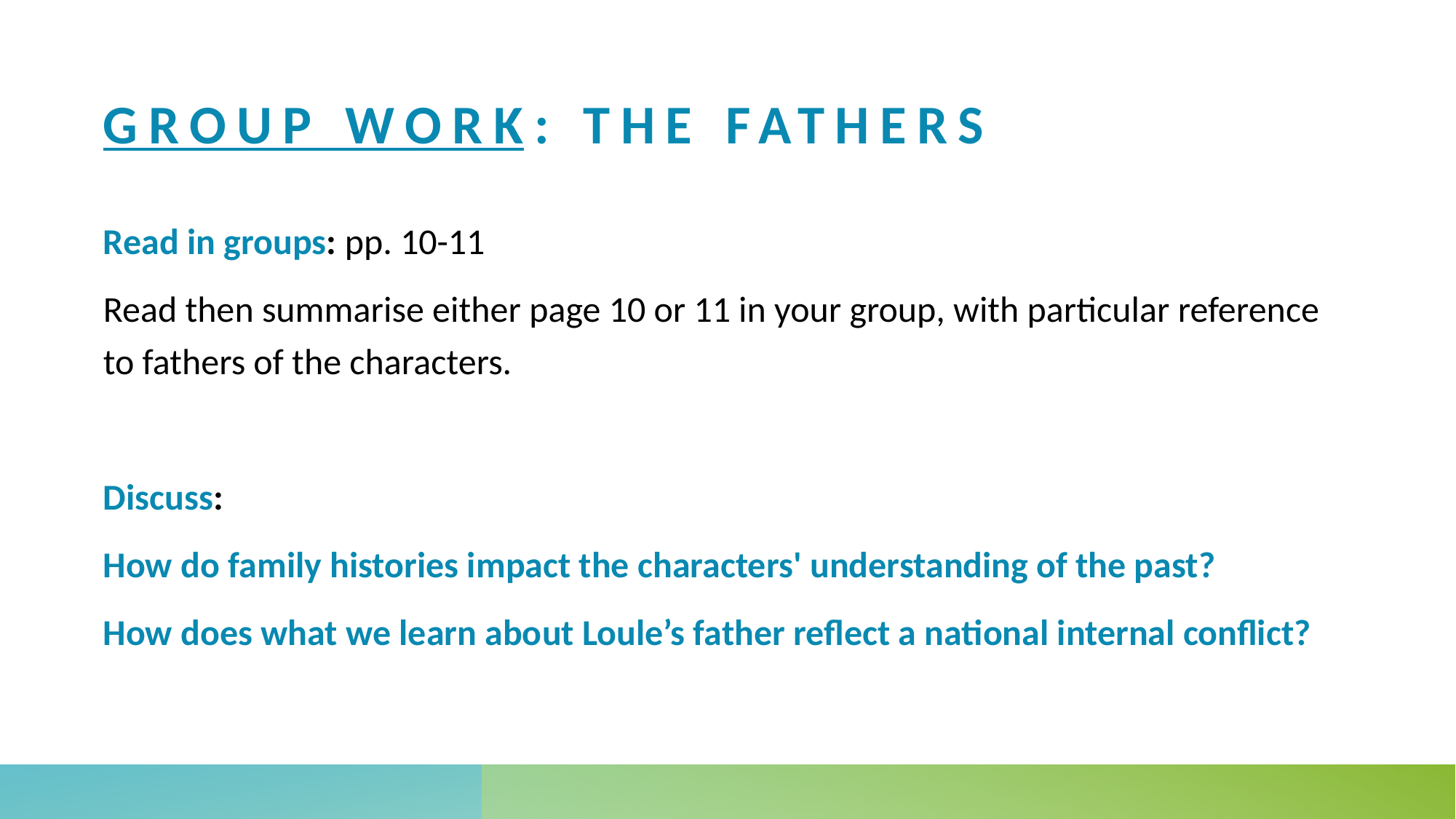

# Group Work: The fathers
Read in groups: pp. 10-11
Read then summarise either page 10 or 11 in your group, with particular reference to fathers of the characters.

Discuss:
How do family histories impact the characters' understanding of the past?
How does what we learn about Loule’s father reflect a national internal conflict?